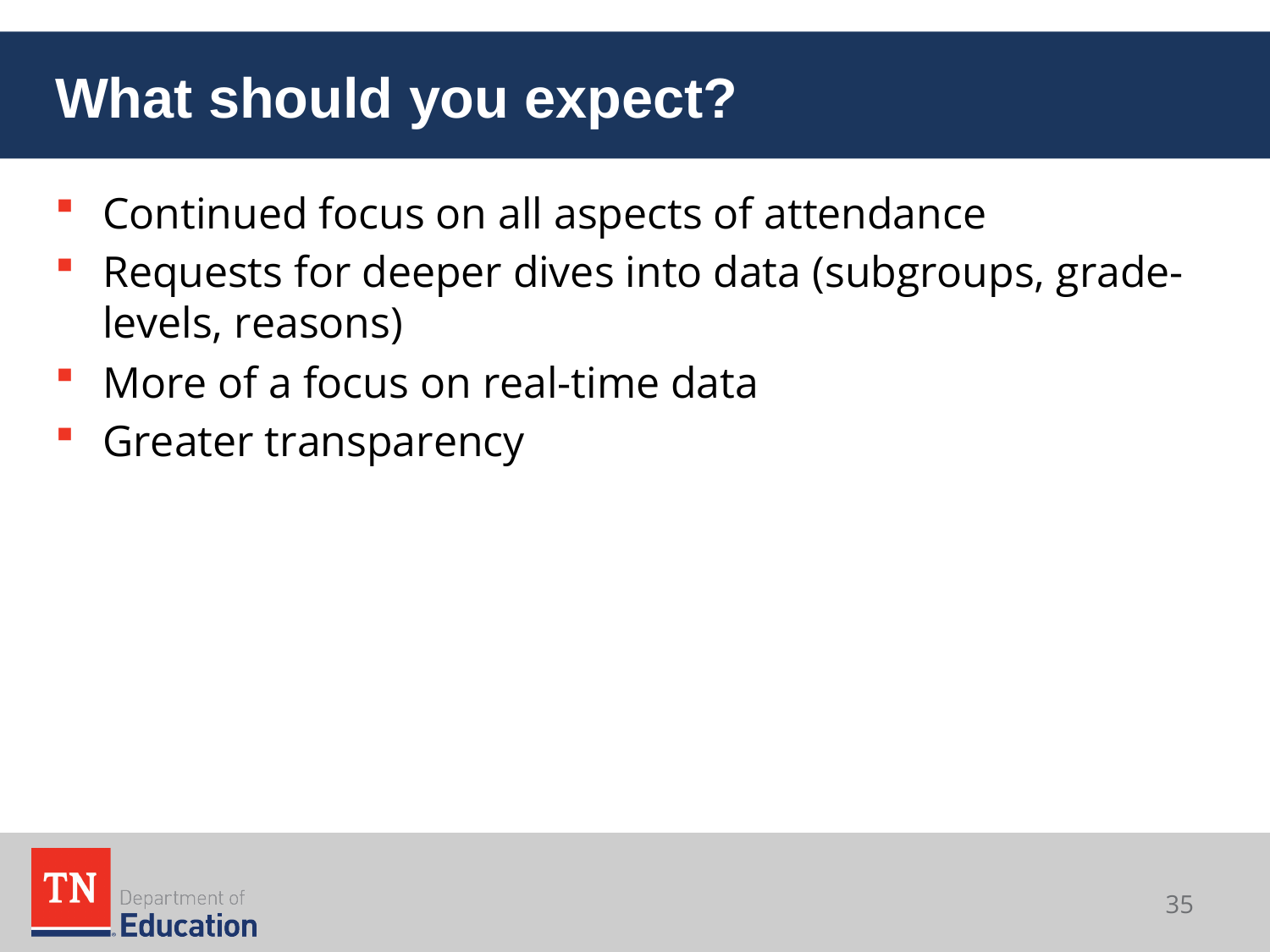

# What should you expect?
Continued focus on all aspects of attendance
Requests for deeper dives into data (subgroups, grade-levels, reasons)
More of a focus on real-time data
Greater transparency
35